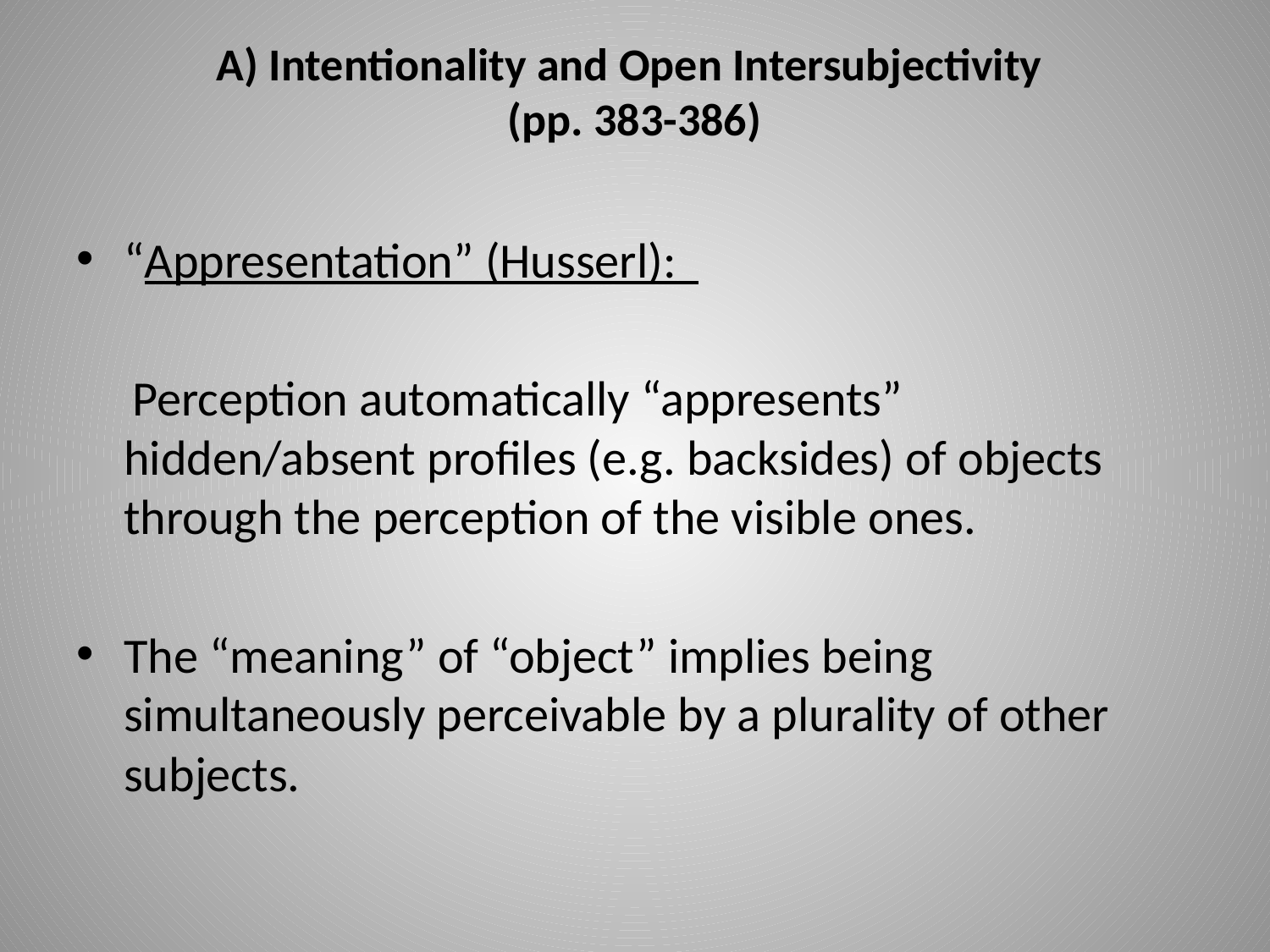

# A) Intentionality and Open Intersubjectivity (pp. 383-386)
“Appresentation” (Husserl):

     Perception automatically “appresents” hidden/absent profiles (e.g. backsides) of objects through the perception of the visible ones.

The “meaning” of “object” implies being simultaneously perceivable by a plurality of other subjects.